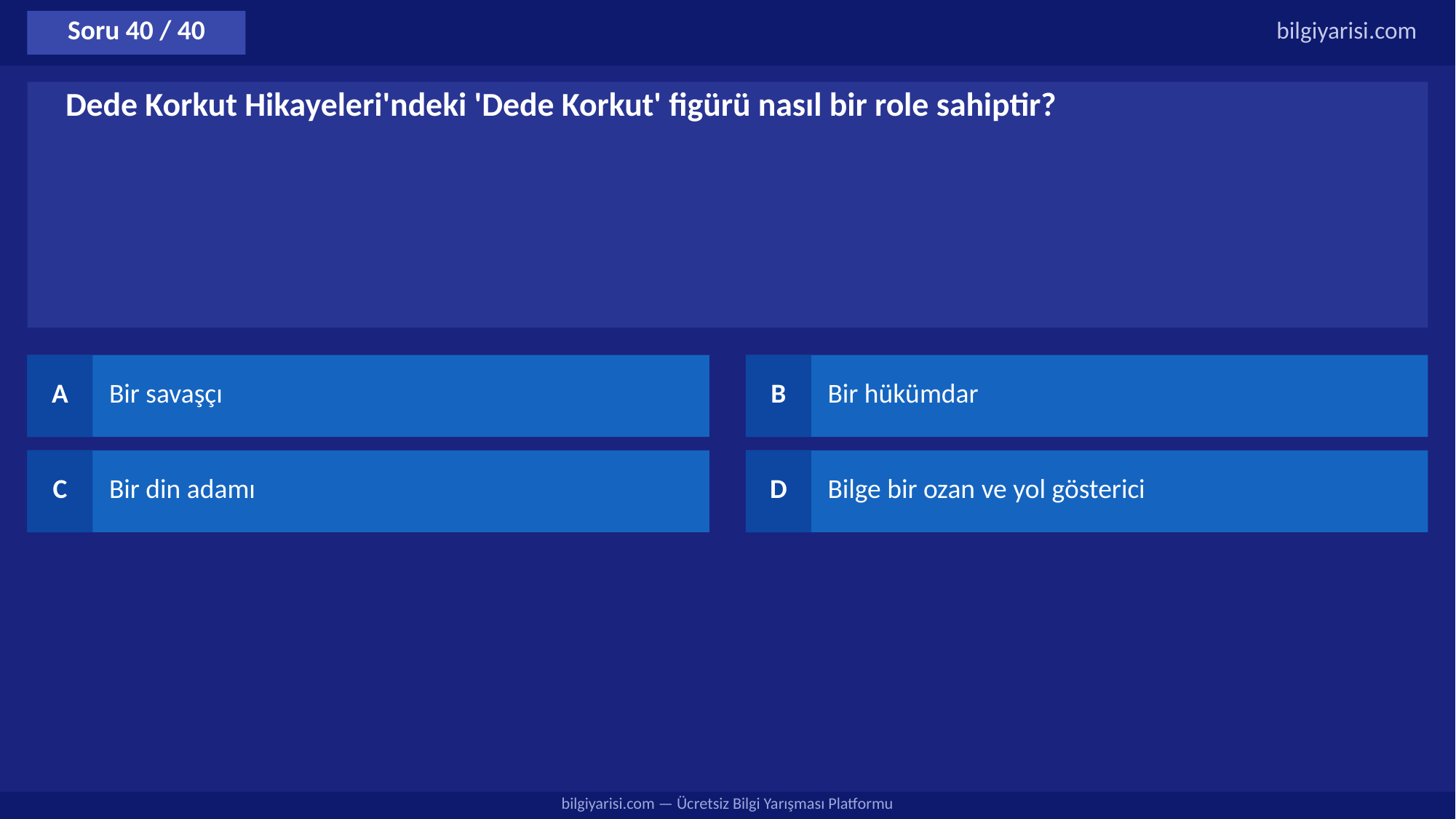

Soru 40 / 40
bilgiyarisi.com

Dede Korkut Hikayeleri'ndeki 'Dede Korkut' figürü nasıl bir role sahiptir?

A
Bir savaşçı

B
Bir hükümdar

C
Bir din adamı

D
Bilge bir ozan ve yol gösterici
bilgiyarisi.com — Ücretsiz Bilgi Yarışması Platformu